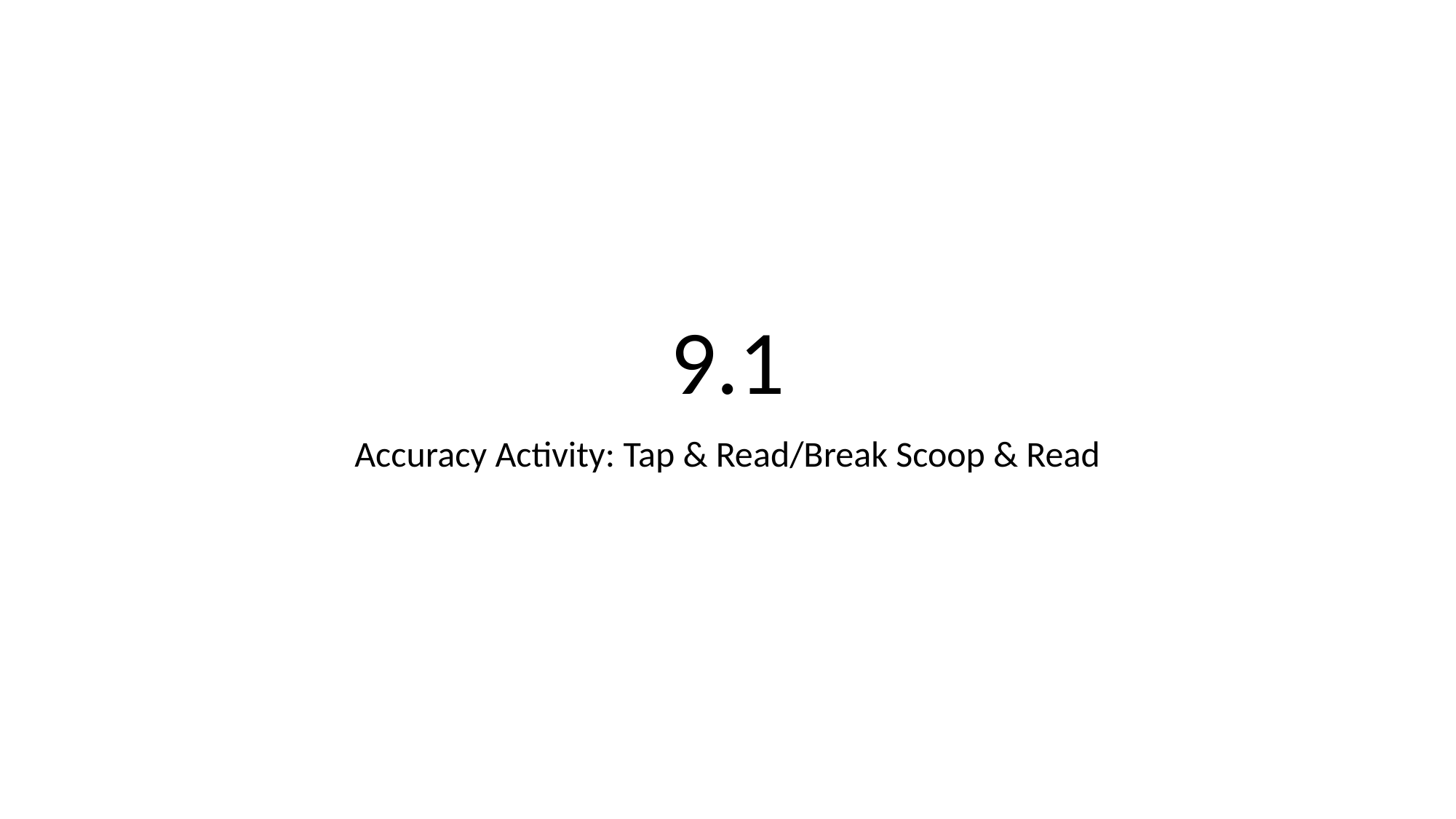

# 9.1
Accuracy Activity: Tap & Read/Break Scoop & Read